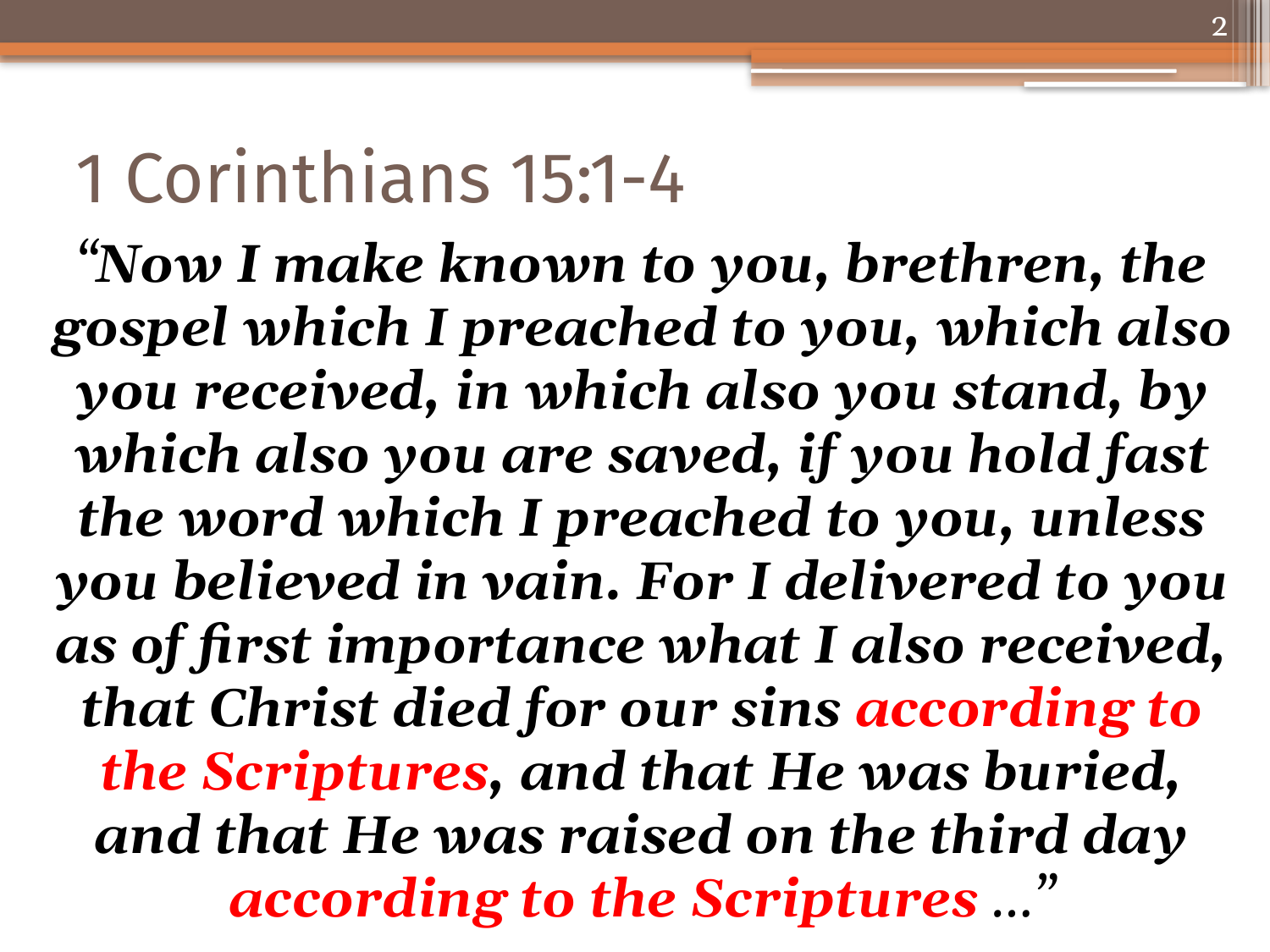

2
# 1 Corinthians 15:1-4
“Now I make known to you, brethren, the gospel which I preached to you, which also you received, in which also you stand, by which also you are saved, if you hold fast the word which I preached to you, unless you believed in vain. For I delivered to you as of first importance what I also received, that Christ died for our sins according to the Scriptures, and that He was buried, and that He was raised on the third day according to the Scriptures …”